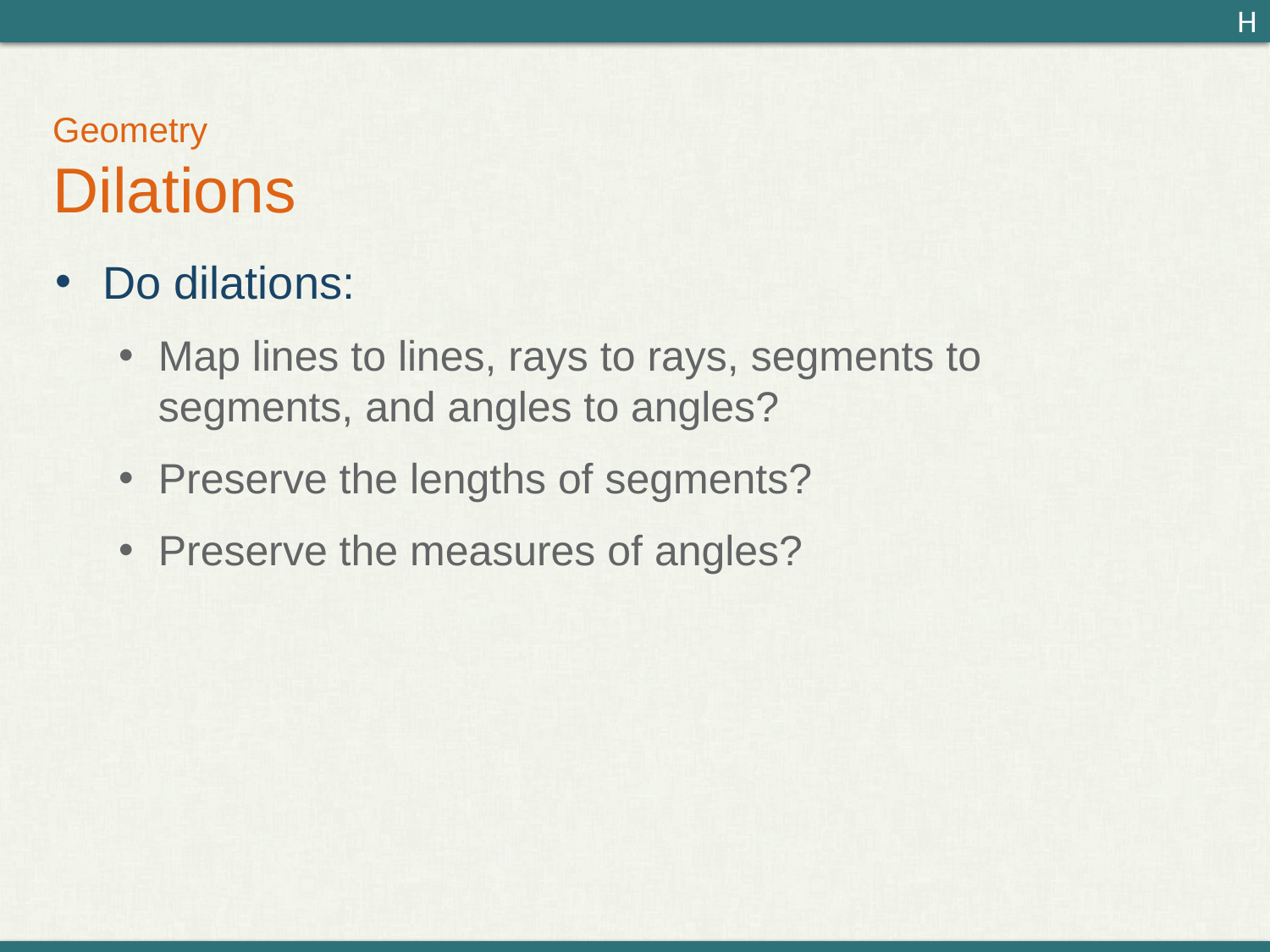

H
# Geometry Dilations
Do dilations:
Map lines to lines, rays to rays, segments to segments, and angles to angles?
Preserve the lengths of segments?
Preserve the measures of angles?